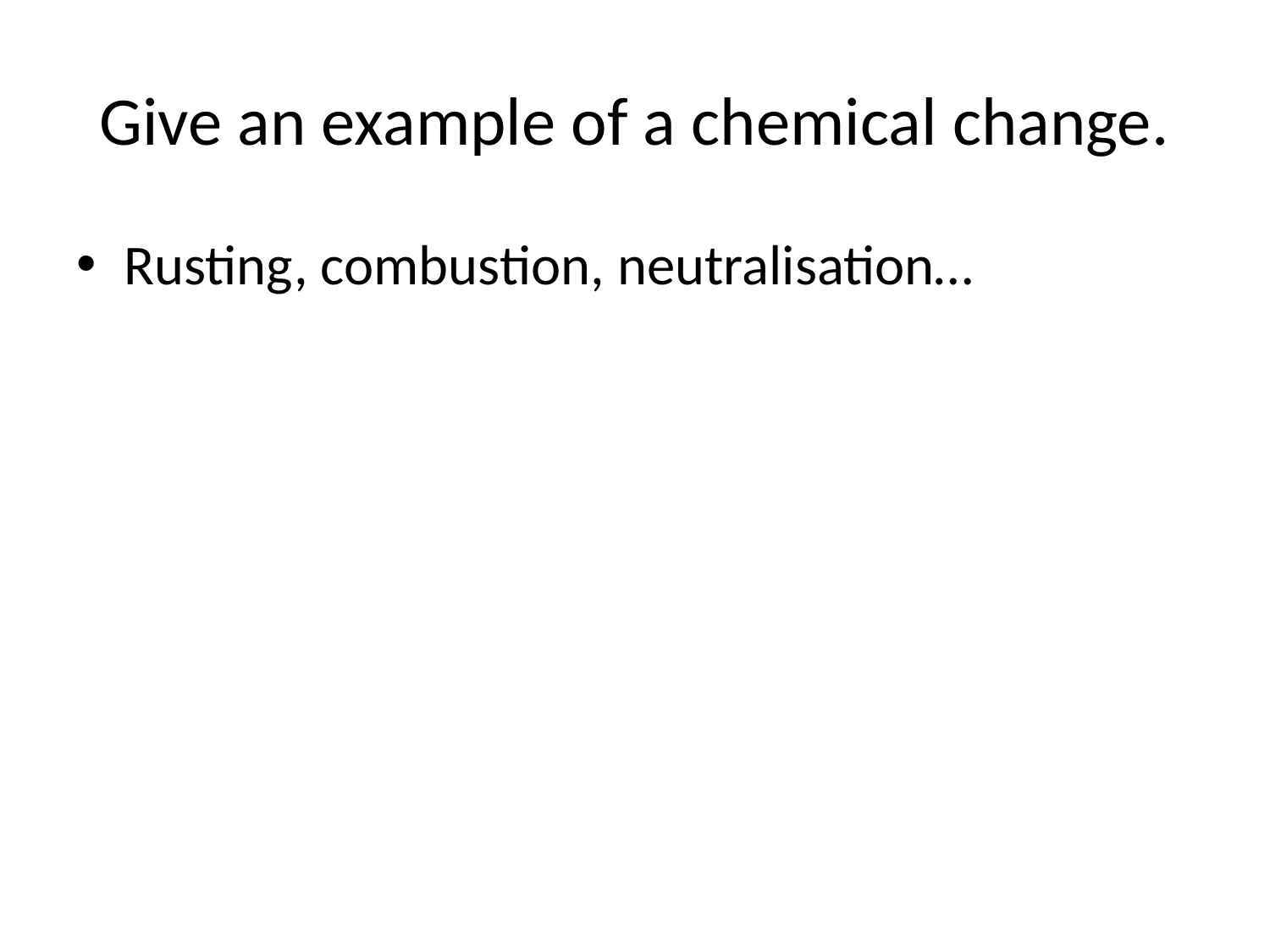

# Give an example of a chemical change.
Rusting, combustion, neutralisation…